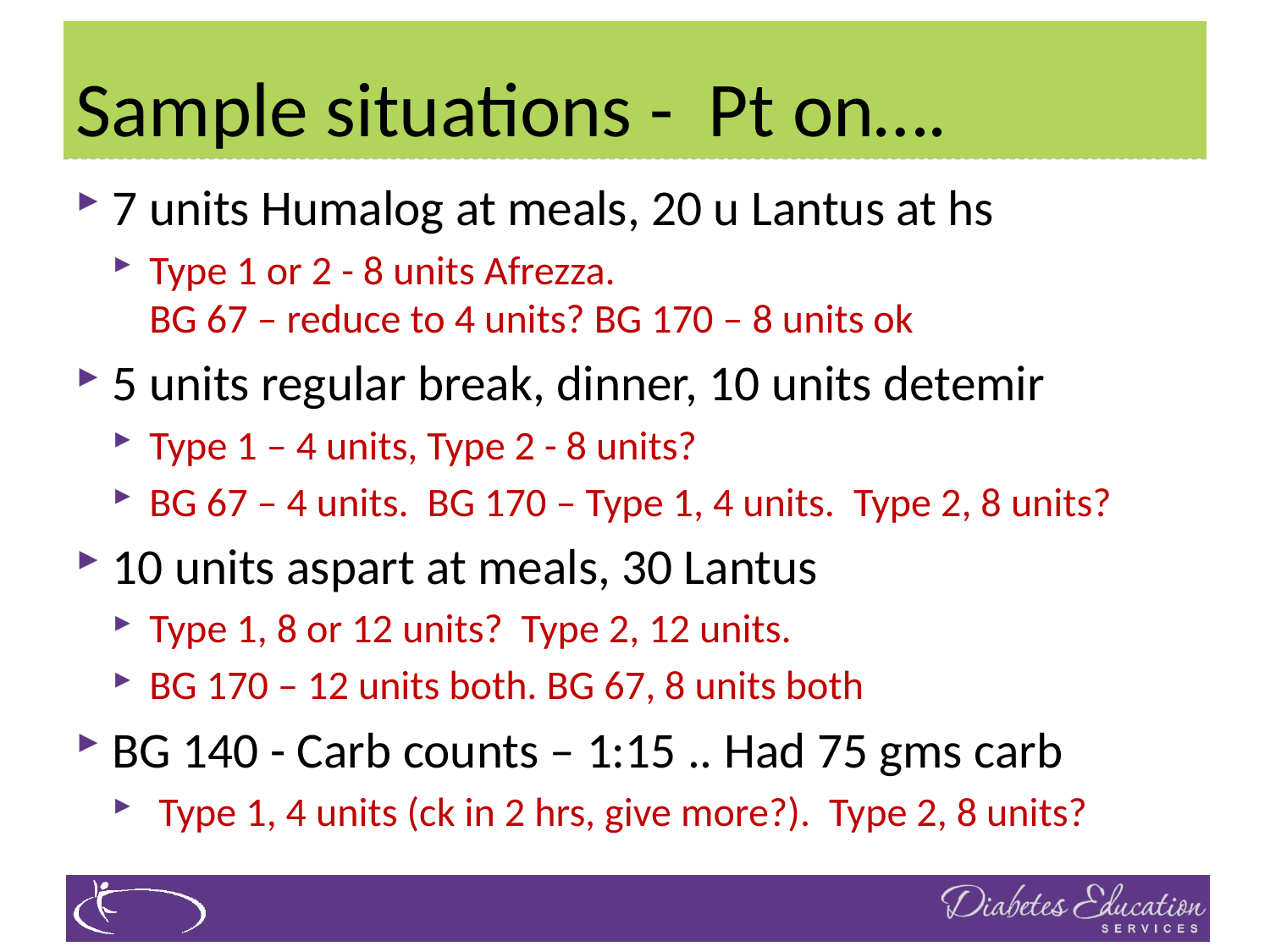

# Sample situations -  Pt on….
7 units Humalog at meals, 20 u Lantus at hs
Type 1 or 2 - 8 units Afrezza.
BG 67 – reduce to 4 units? BG 170 – 8 units ok
5 units regular break, dinner, 10 units detemir
Type 1 – 4 units, Type 2 - 8 units?
BG 67 – 4 units.  BG 170 – Type 1, 4 units.  Type 2, 8 units?
10 units aspart at meals, 30 Lantus
Type 1, 8 or 12 units?  Type 2, 12 units.
BG 170 – 12 units both. BG 67, 8 units both
BG 140 - Carb counts – 1:15 .. Had 75 gms carb
 Type 1, 4 units (ck in 2 hrs, give more?).  Type 2, 8 units?